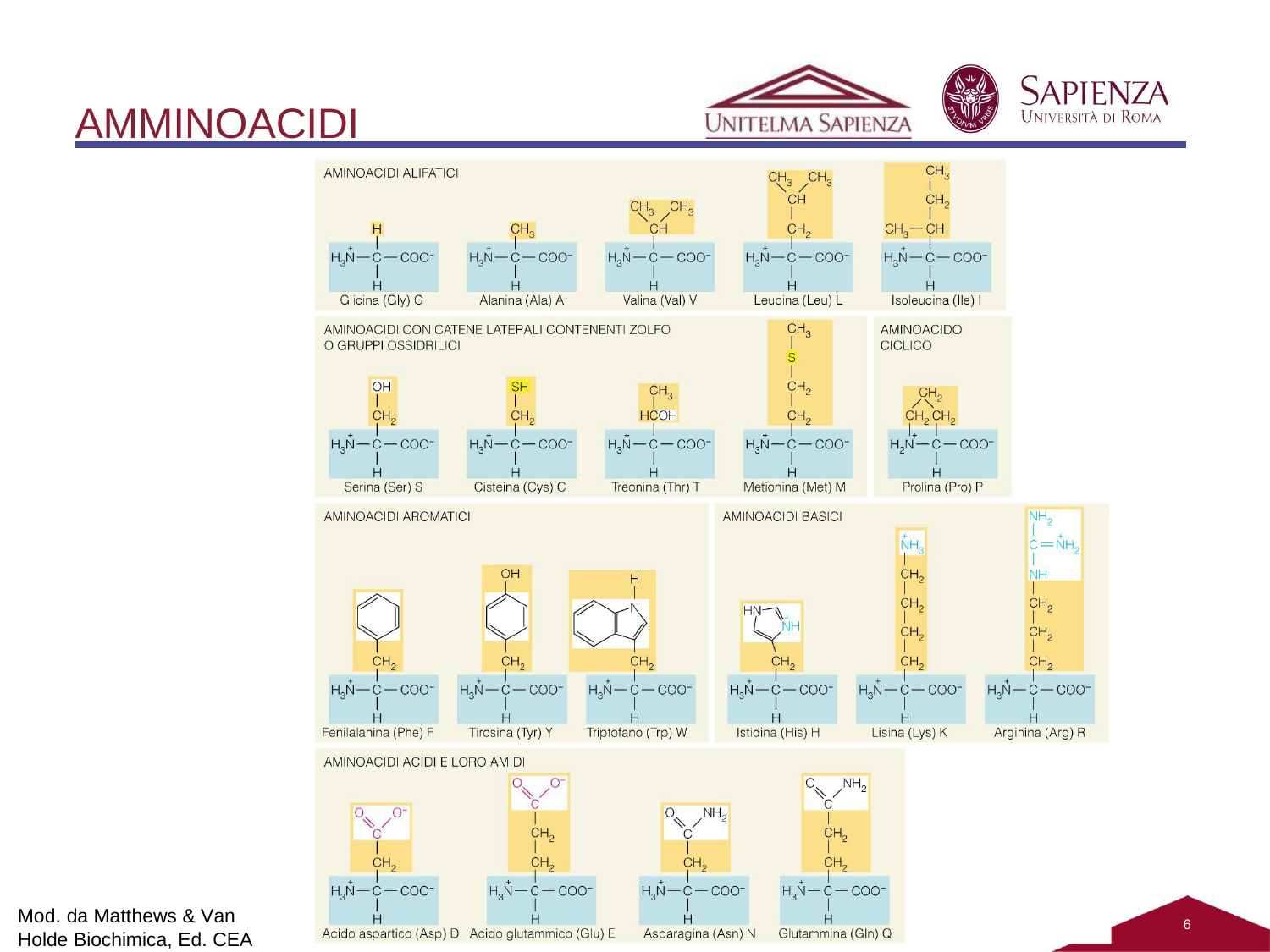

# AMMINOACIDI

Mod. da Matthews & Van Holde Biochimica, Ed. CEA
6